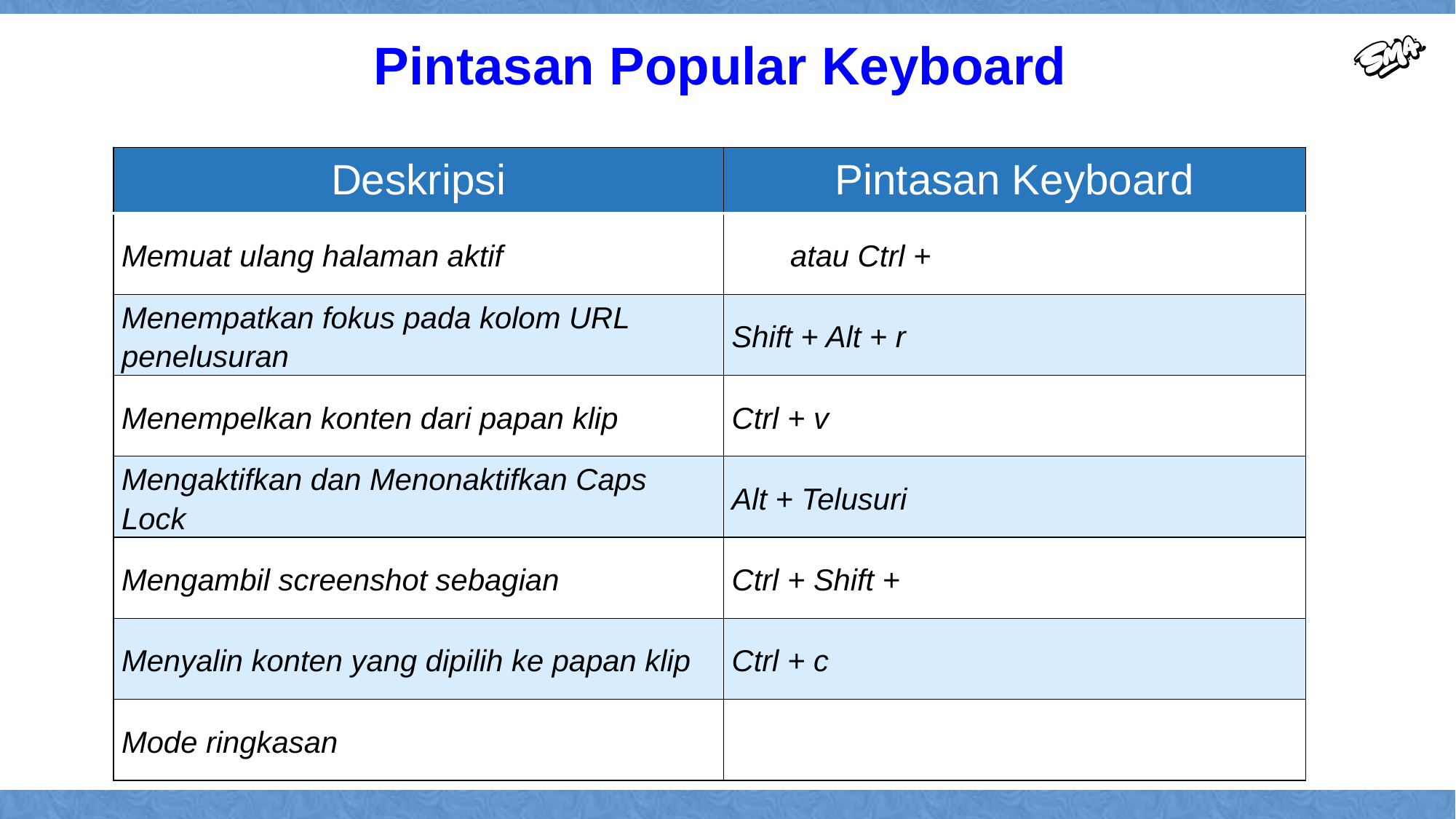

# Pintasan Popular Keyboard

| Deskripsi | Pintasan Keyboard |
| --- | --- |
| Memuat ulang halaman aktif | atau Ctrl + |
| Menempatkan fokus pada kolom URL penelusuran | Shift + Alt + r |
| Menempelkan konten dari papan klip | Ctrl + v |
| Mengaktifkan dan Menonaktifkan Caps Lock | Alt + Telusuri |
| Mengambil screenshot sebagian | Ctrl + Shift + |
| Menyalin konten yang dipilih ke papan klip | Ctrl + c |
| Mode ringkasan |  |